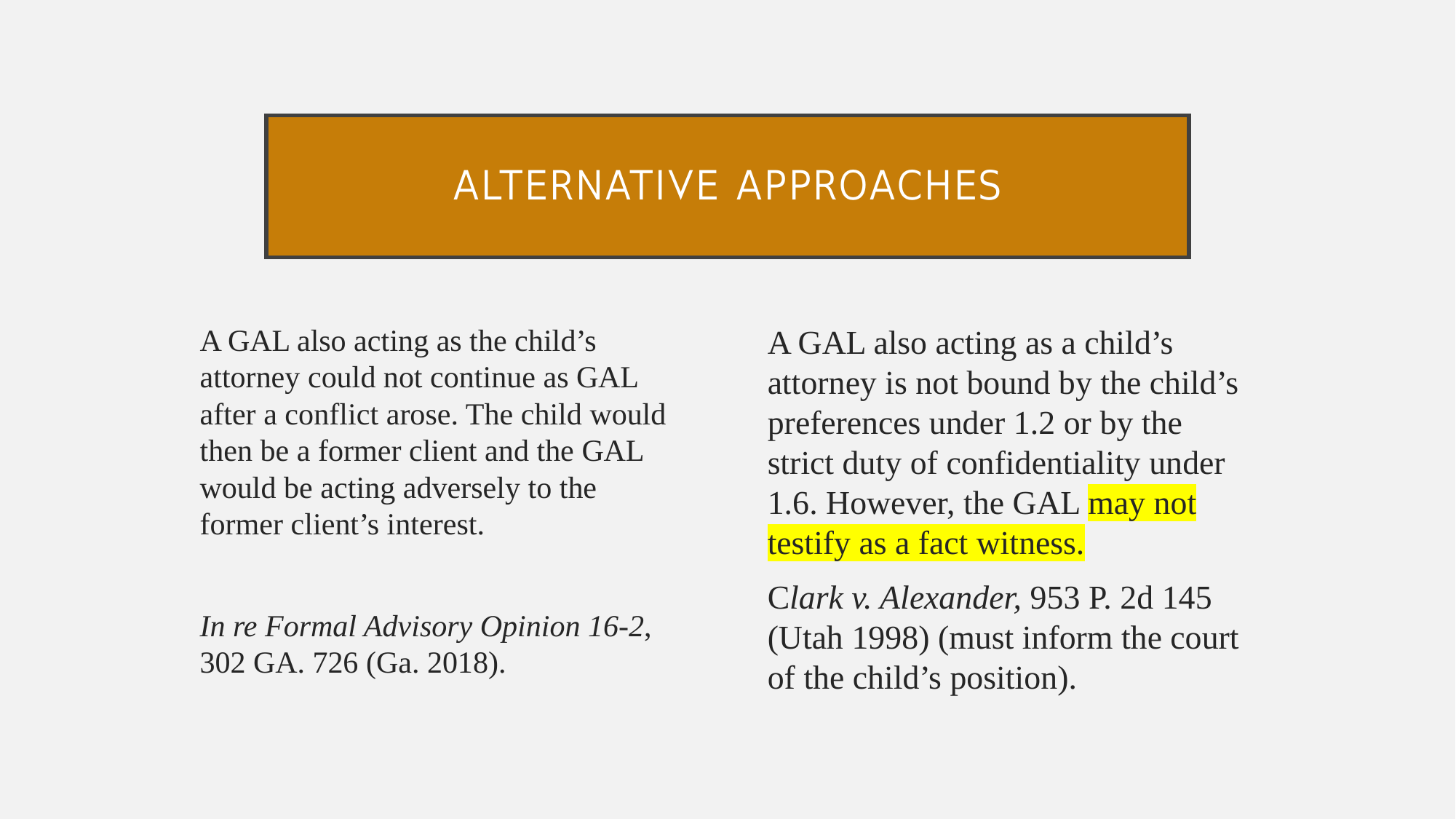

# Alternative approaches
A GAL also acting as the child’s attorney could not continue as GAL after a conflict arose. The child would then be a former client and the GAL would be acting adversely to the former client’s interest.

In re Formal Advisory Opinion 16-2, 302 GA. 726 (Ga. 2018).

A GAL also acting as a child’s attorney is not bound by the child’s preferences under 1.2 or by the strict duty of confidentiality under 1.6. However, the GAL may not testify as a fact witness.
Clark v. Alexander, 953 P. 2d 145 (Utah 1998) (must inform the court of the child’s position).